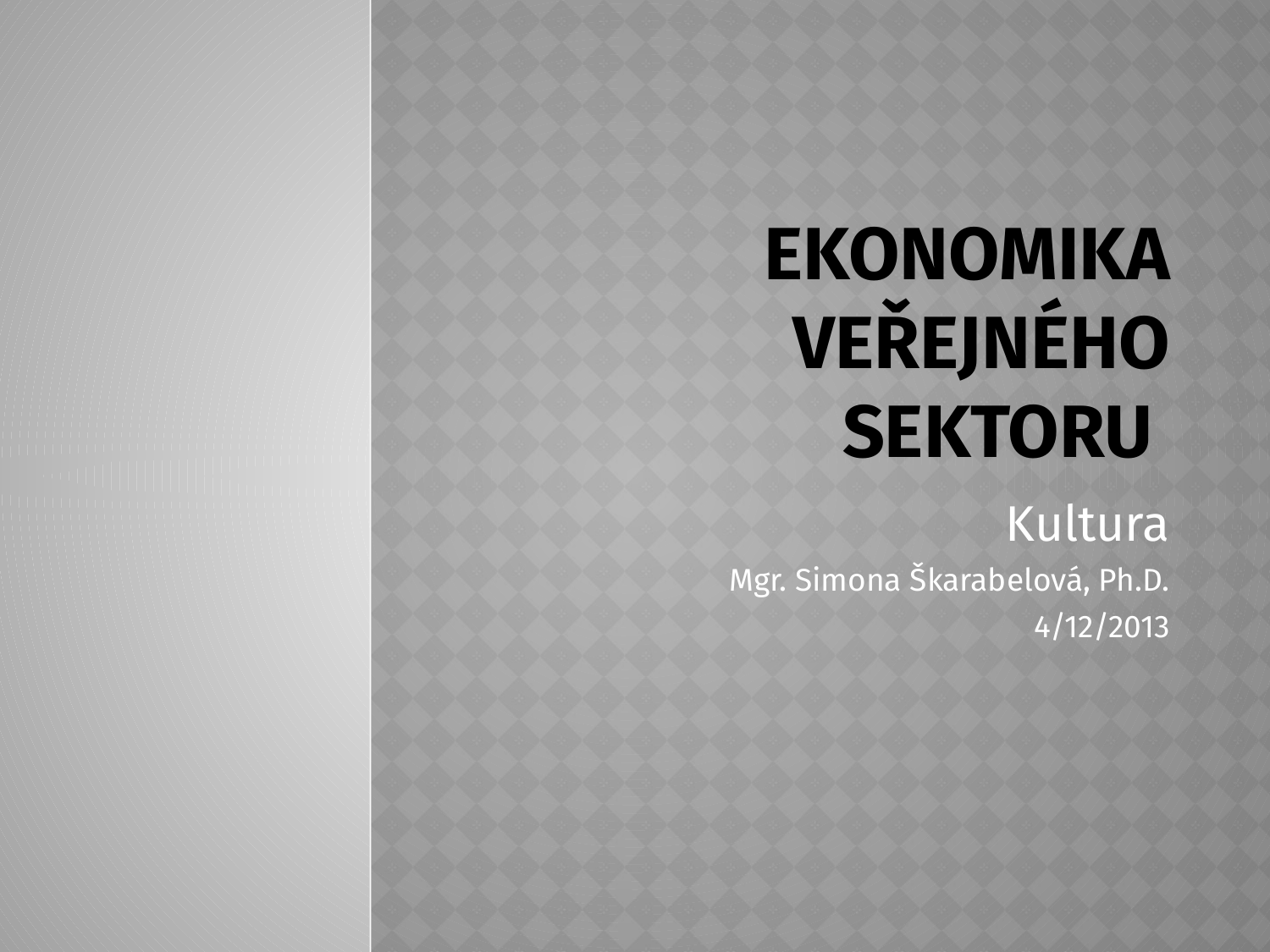

# Ekonomika veřejného sektoru
Kultura
Mgr. Simona Škarabelová, Ph.D.
4/12/2013